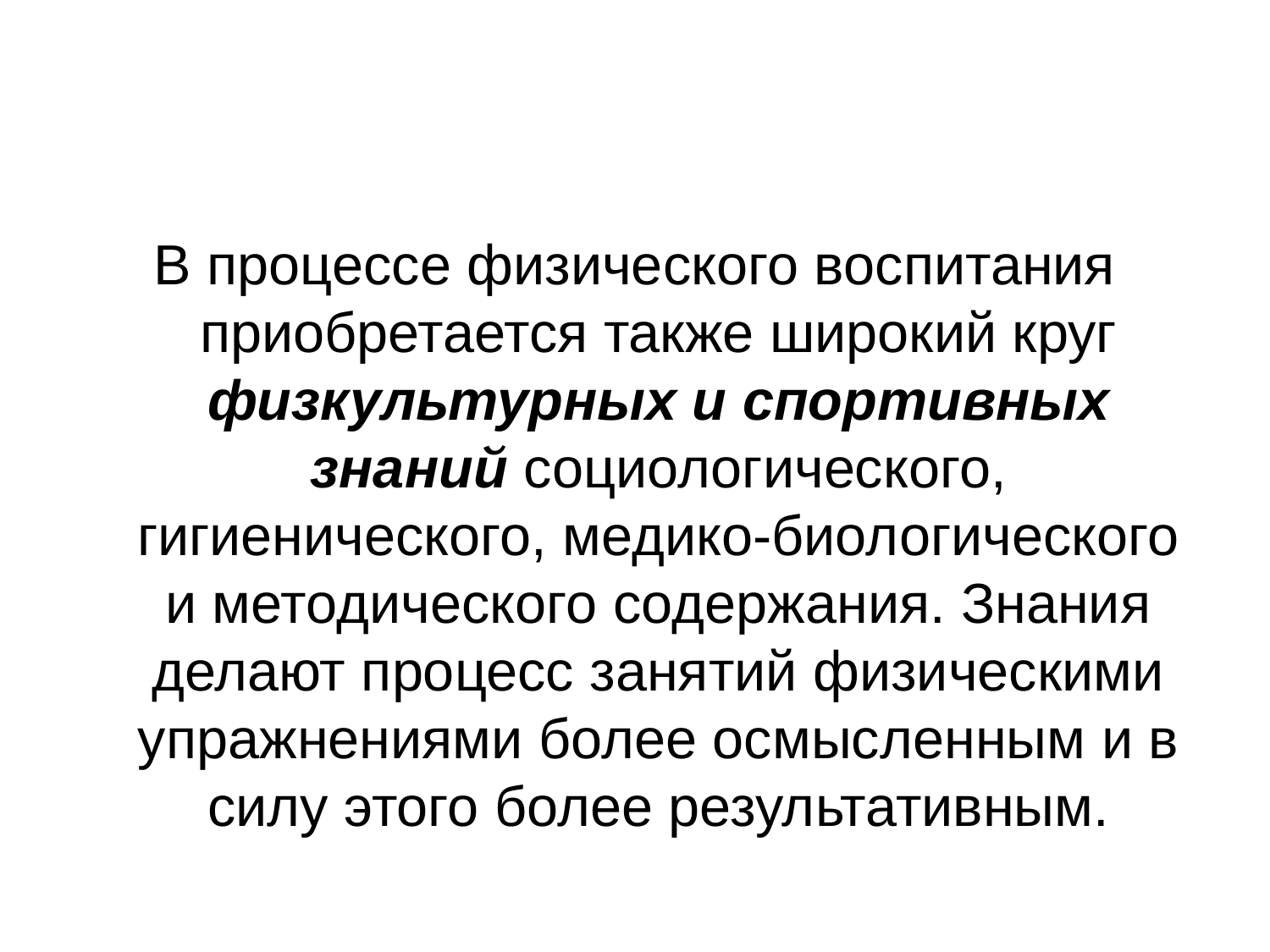

#
В процессе физического воспитания приобретается также широкий круг физкультурных и спортивных знаний социологического, гигиенического, медико-биологического и методического содержания. Знания делают процесс занятий физическими упражнениями более осмысленным и в силу этого более результативным.